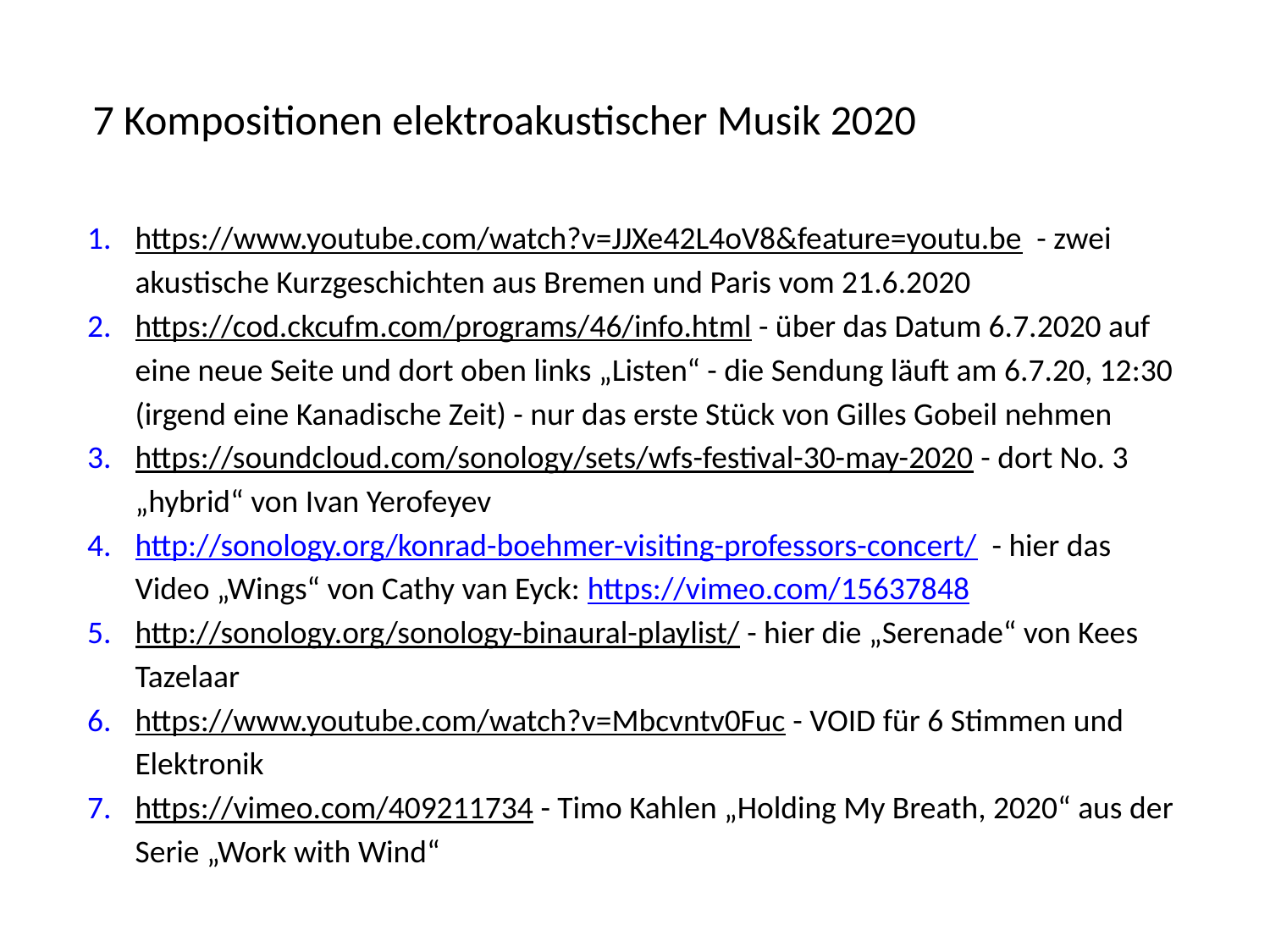

7 Kompositionen elektroakustischer Musik 2020
https://www.youtube.com/watch?v=JJXe42L4oV8&feature=youtu.be  - zwei  akustische Kurzgeschichten aus Bremen und Paris vom 21.6.2020
https://cod.ckcufm.com/programs/46/info.html - über das Datum 6.7.2020 auf eine neue Seite und dort oben links „Listen“ - die Sendung läuft am 6.7.20, 12:30 (irgend eine Kanadische Zeit) - nur das erste Stück von Gilles Gobeil nehmen
https://soundcloud.com/sonology/sets/wfs-festival-30-may-2020 - dort No. 3 „hybrid“ von Ivan Yerofeyev
http://sonology.org/konrad-boehmer-visiting-professors-concert/  - hier das  Video „Wings“ von Cathy van Eyck: https://vimeo.com/15637848
http://sonology.org/sonology-binaural-playlist/ - hier die „Serenade“ von Kees Tazelaar
https://www.youtube.com/watch?v=Mbcvntv0Fuc - VOID für 6 Stimmen und Elektronik
https://vimeo.com/409211734 - Timo Kahlen „Holding My Breath, 2020“ aus der Serie „Work with Wind“